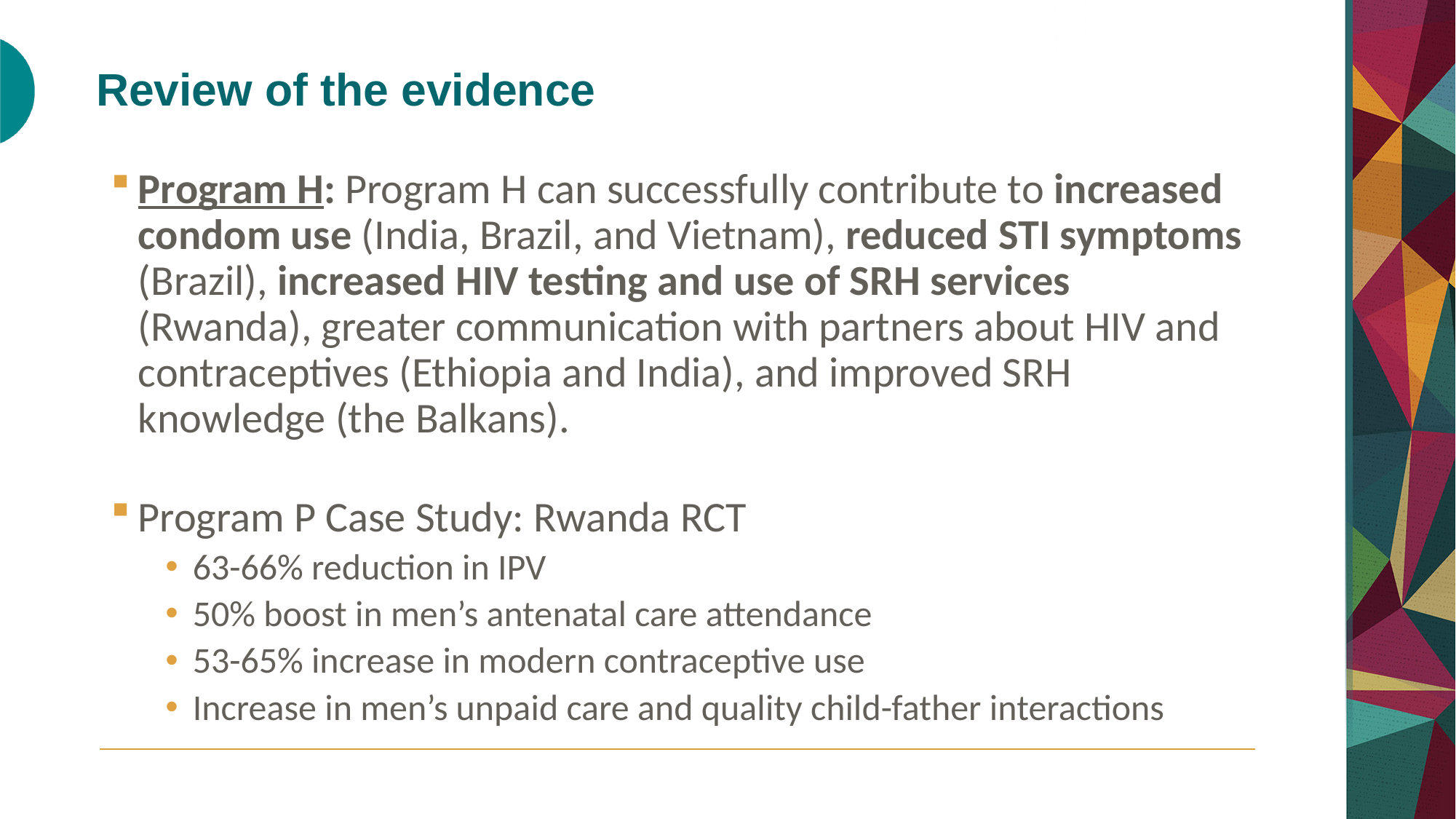

# Review of the evidence
Program H: Program H can successfully contribute to increased condom use (India, Brazil, and Vietnam), reduced STI symptoms (Brazil), increased HIV testing and use of SRH services (Rwanda), greater communication with partners about HIV and contraceptives (Ethiopia and India), and improved SRH knowledge (the Balkans).

Program P Case Study: Rwanda RCT
63-66% reduction in IPV
50% boost in men’s antenatal care attendance
53-65% increase in modern contraceptive use
Increase in men’s unpaid care and quality child-father interactions